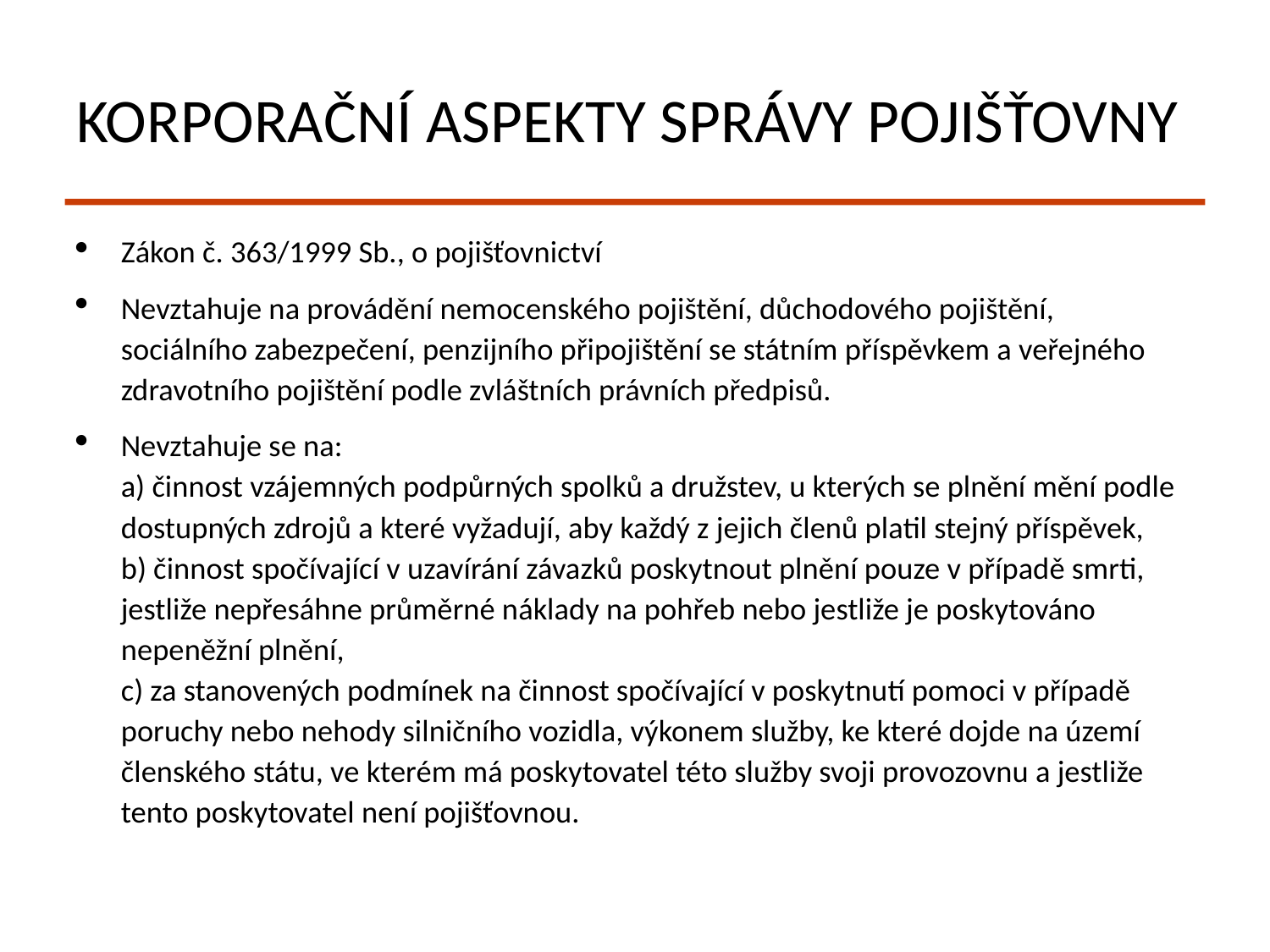

# korporační aspekty správy pojišťovny

Zákon č. 363/1999 Sb., o pojišťovnictví
Nevztahuje na provádění nemocenského pojištění, důchodového pojištění, sociálního zabezpečení, penzijního připojištění se státním příspěvkem a veřejného zdravotního pojištění podle zvláštních právních předpisů.
Nevztahuje se na:
a) činnost vzájemných podpůrných spolků a družstev, u kterých se plnění mění podle dostupných zdrojů a které vyžadují, aby každý z jejich členů platil stejný příspěvek,
b) činnost spočívající v uzavírání závazků poskytnout plnění pouze v případě smrti, jestliže nepřesáhne průměrné náklady na pohřeb nebo jestliže je poskytováno nepeněžní plnění,
c) za stanovených podmínek na činnost spočívající v poskytnutí pomoci v případě poruchy nebo nehody silničního vozidla, výkonem služby, ke které dojde na území členského státu, ve kterém má poskytovatel této služby svoji provozovnu a jestliže tento poskytovatel není pojišťovnou.